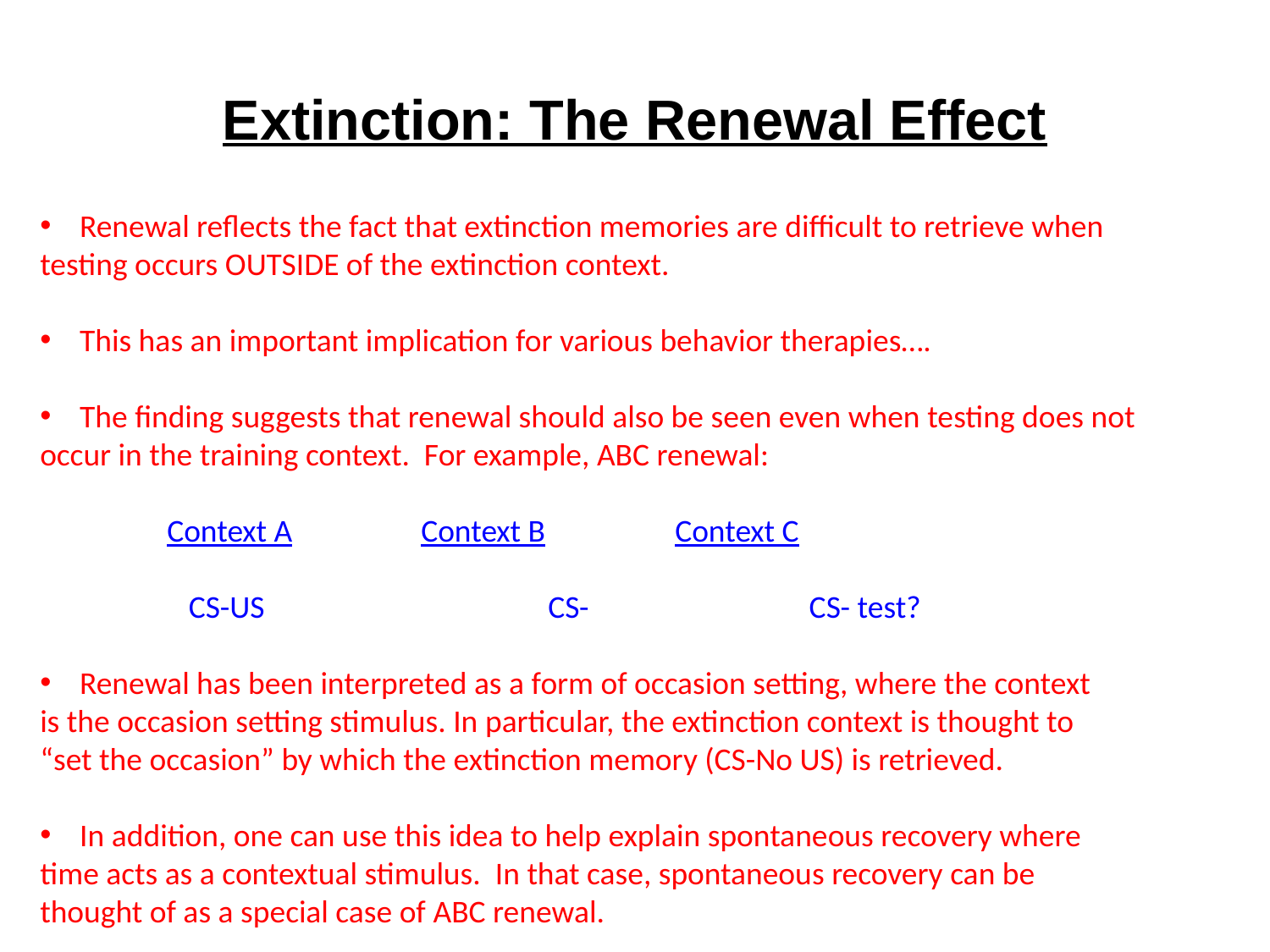

# Extinction: The Renewal Effect
Renewal reflects the fact that extinction memories are difficult to retrieve when
testing occurs OUTSIDE of the extinction context.

This has an important implication for various behavior therapies….

The finding suggests that renewal should also be seen even when testing does not
occur in the training context.  For example, ABC renewal:

	Context A		Context B		Context C

     	   CS-US			CS-		 CS- test?

Renewal has been interpreted as a form of occasion setting, where the context
is the occasion setting stimulus. In particular, the extinction context is thought to
“set the occasion” by which the extinction memory (CS-No US) is retrieved.

In addition, one can use this idea to help explain spontaneous recovery where
time acts as a contextual stimulus.  In that case, spontaneous recovery can be
thought of as a special case of ABC renewal.